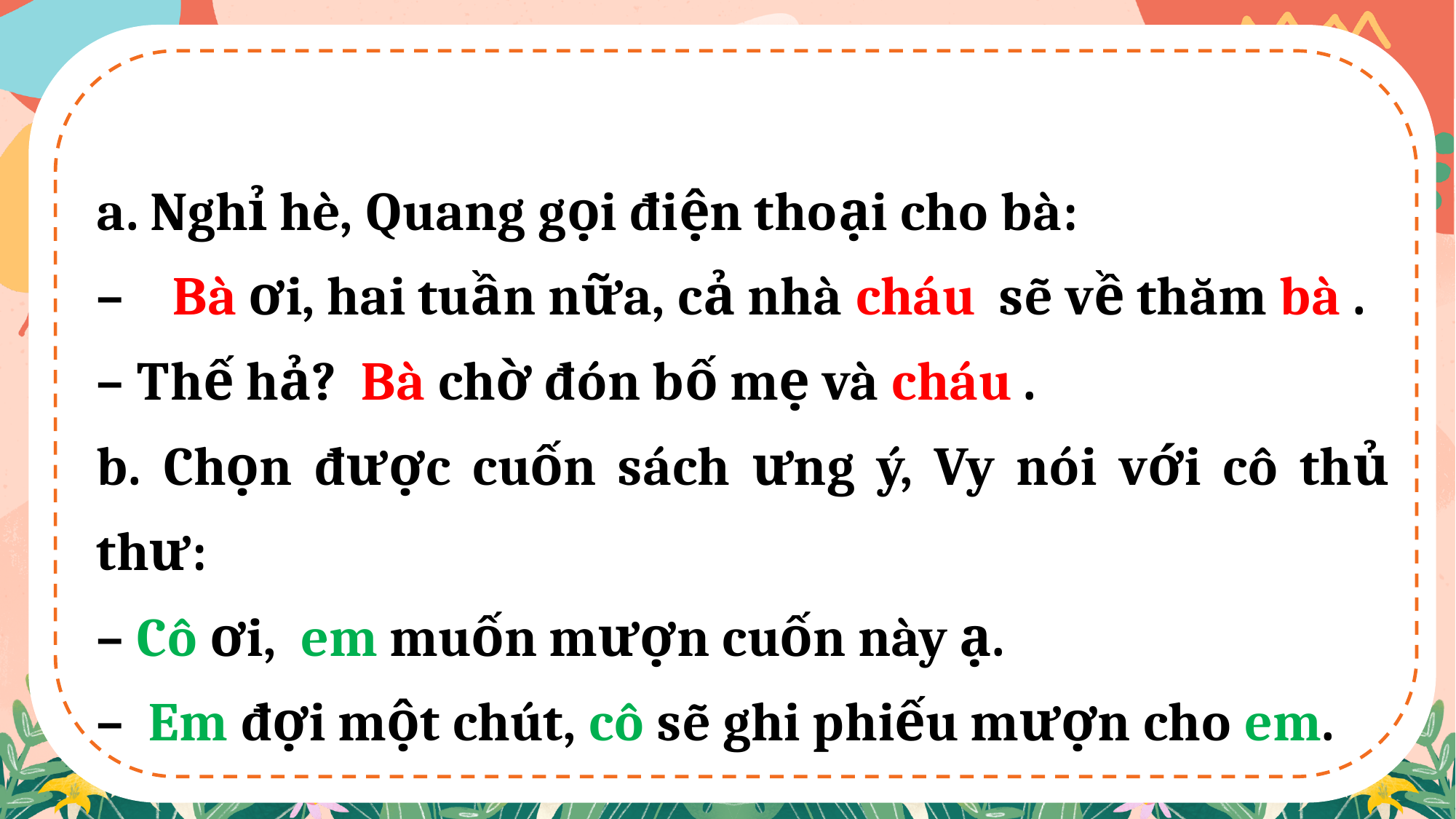

a. Nghỉ hè, Quang gọi điện thoại cho bà:
–    Bà ơi, hai tuần nữa, cả nhà cháu  sẽ về thăm bà .
– Thế hả?  Bà chờ đón bố mẹ và cháu .
b. Chọn được cuốn sách ưng ý, Vy nói với cô thủ thư:
– Cô ơi,  em muốn mượn cuốn này ạ.
–  Em đợi một chút, cô sẽ ghi phiếu mượn cho em.